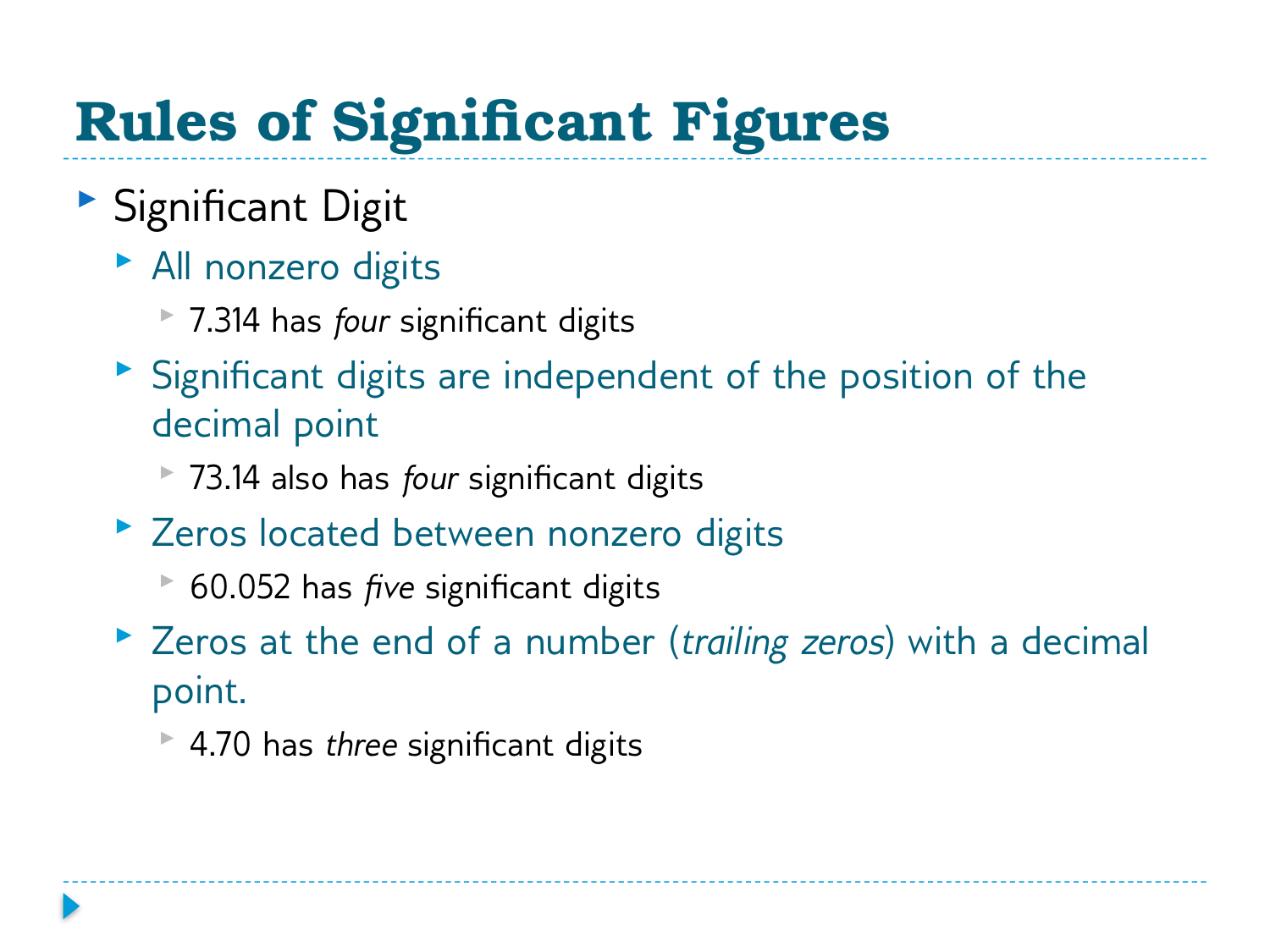

# Rules of Significant Figures
Significant Digit
All nonzero digits
7.314 has four significant digits
Significant digits are independent of the position of the decimal point
73.14 also has four significant digits
Zeros located between nonzero digits
60.052 has five significant digits
Zeros at the end of a number (trailing zeros) with a decimal point.
4.70 has three significant digits